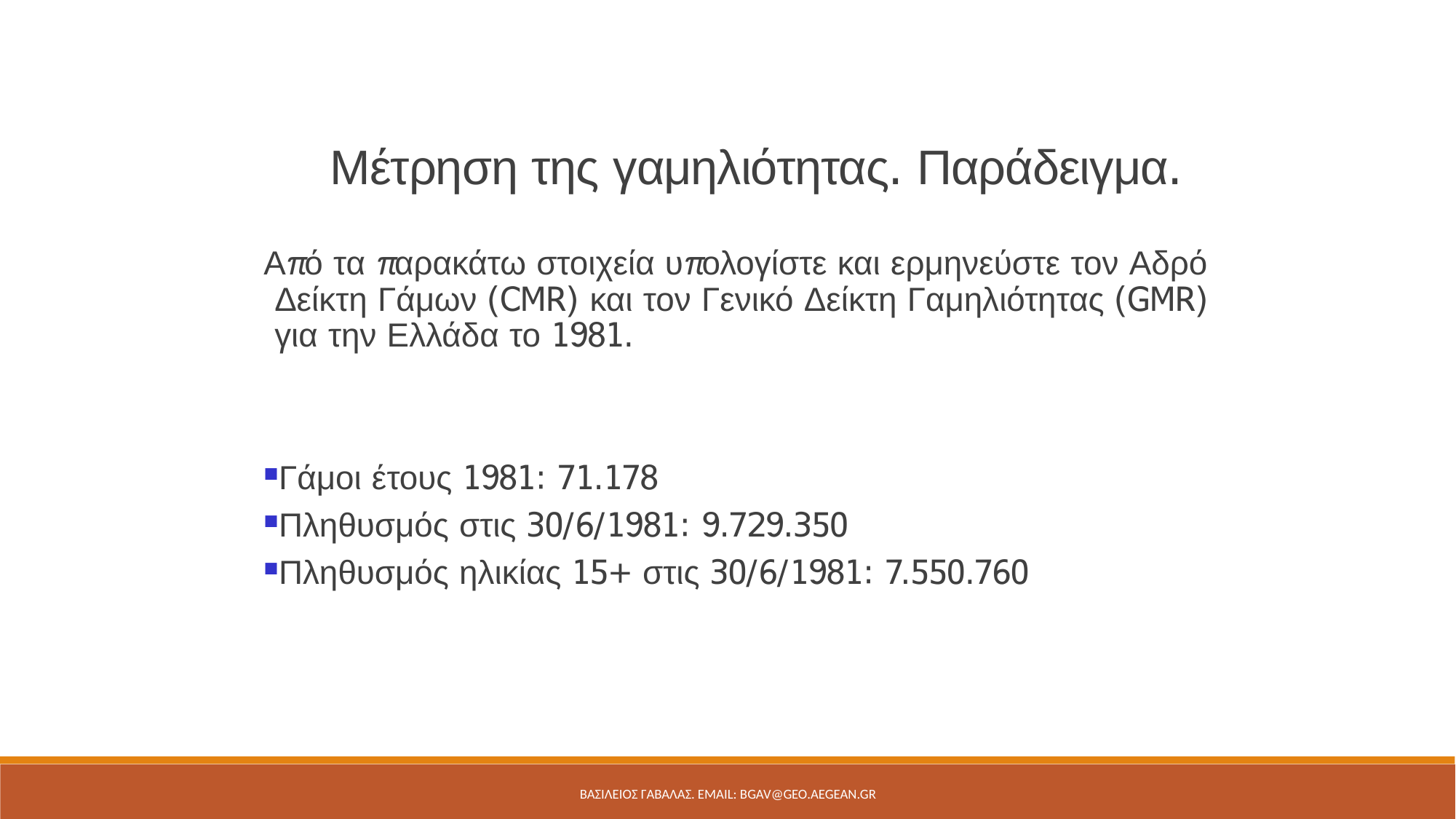

Μέτρηση της γαμηλιότητας. Παράδειγμα.
Από τα παρακάτω στοιχεία υπολογίστε και ερμηνεύστε τον Αδρό Δείκτη Γάμων (CMR) και τον Γενικό Δείκτη Γαμηλιότητας (GMR) για την Ελλάδα το 1981.

Γάμοι έτους 1981: 71.178
Πληθυσμός στις 30/6/1981: 9.729.350
Πληθυσμός ηλικίας 15+ στις 30/6/1981: 7.550.760

ΒΑΣΙΛΕΙΟΣ ΓΑΒΑΛΑΣ. Email: bgav@geo.aegean.gr